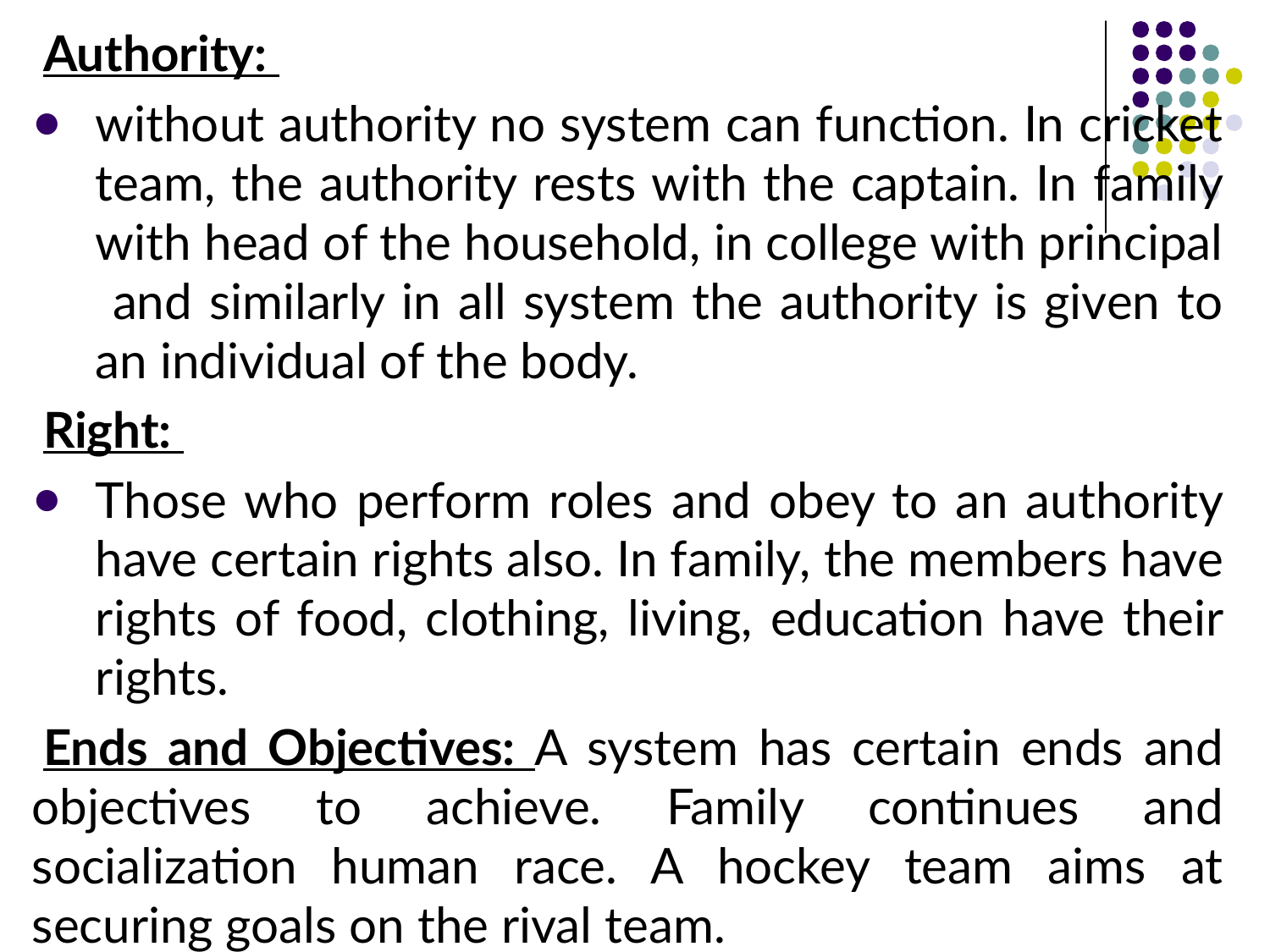

Authority:
without authority no system can function. In cricket team, the authority rests with the captain. In family with head of the household, in college with principal  and similarly in all system the authority is given to an individual of the body.
Right:
Those who perform roles and obey to an authority have certain rights also. In family, the members have rights of food, clothing, living, education have their rights.
Ends and Objectives: A system has certain ends and objectives to achieve. Family continues and socialization human race. A hockey team aims at securing goals on the rival team.